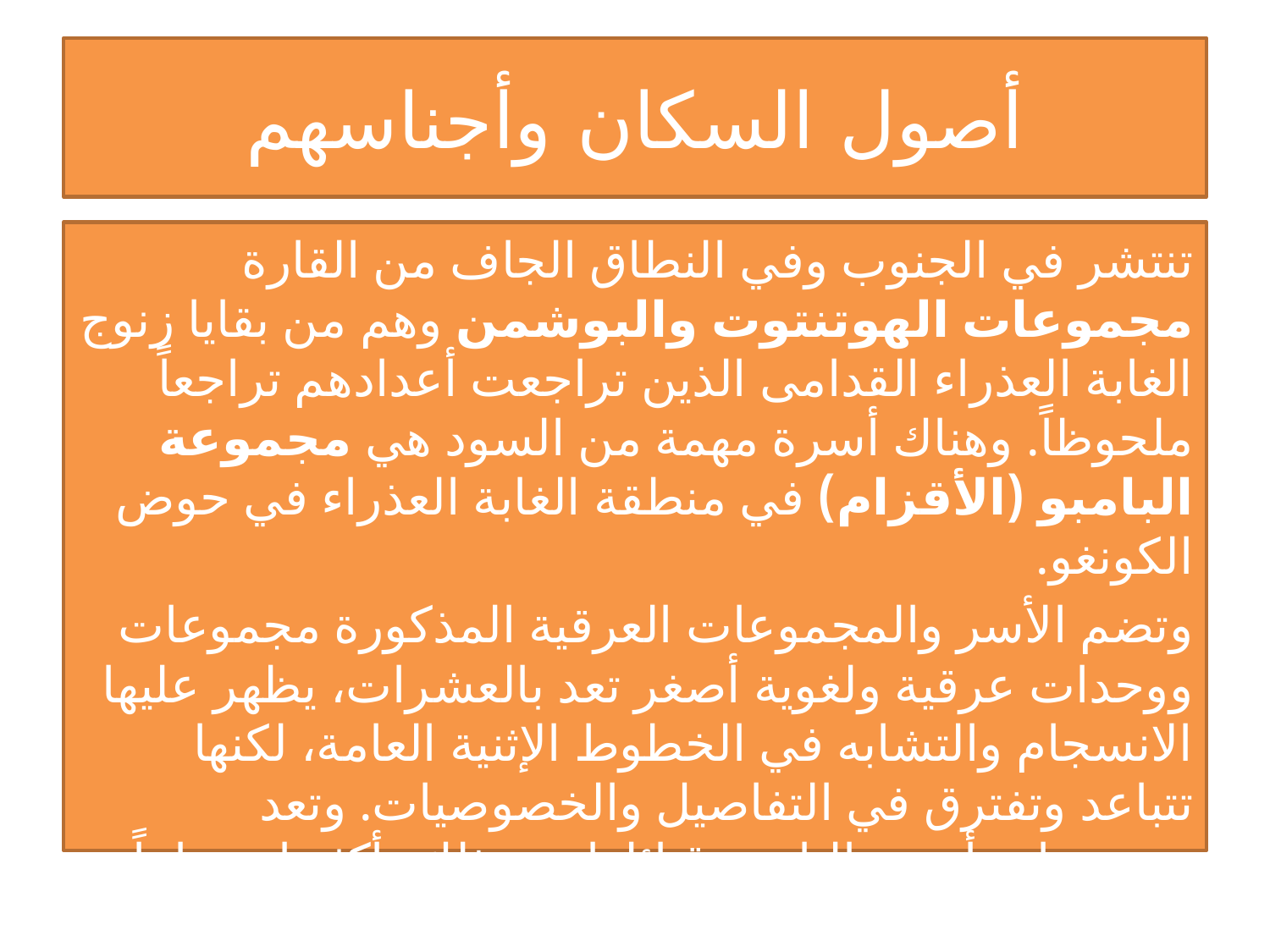

# أصول السكان وأجناسهم
تنتشر في الجنوب وفي النطاق الجاف من القارة مجموعات الهوتنتوت والبوشمن وهم من بقايا زنوج الغابة العذراء القدامى الذين تراجعت أعدادهم تراجعاً ملحوظاً. وهناك أسرة مهمة من السود هي مجموعة البامبو (الأقزام) في منطقة الغابة العذراء في حوض الكونغو.
وتضم الأسر والمجموعات العرقية المذكورة مجموعات ووحدات عرقية ولغوية أصغر تعد بالعشرات، يظهر عليها الانسجام والتشابه في الخطوط الإثنية العامة، لكنها تتباعد وتفترق في التفاصيل والخصوصيات. وتعد مجموعات أسرة البانتو وقبائلها، مع ذلك، أكثر انسجاماً وتقارباً من ممثلي العرق الأسود في المجموعات السودانية والنيلية